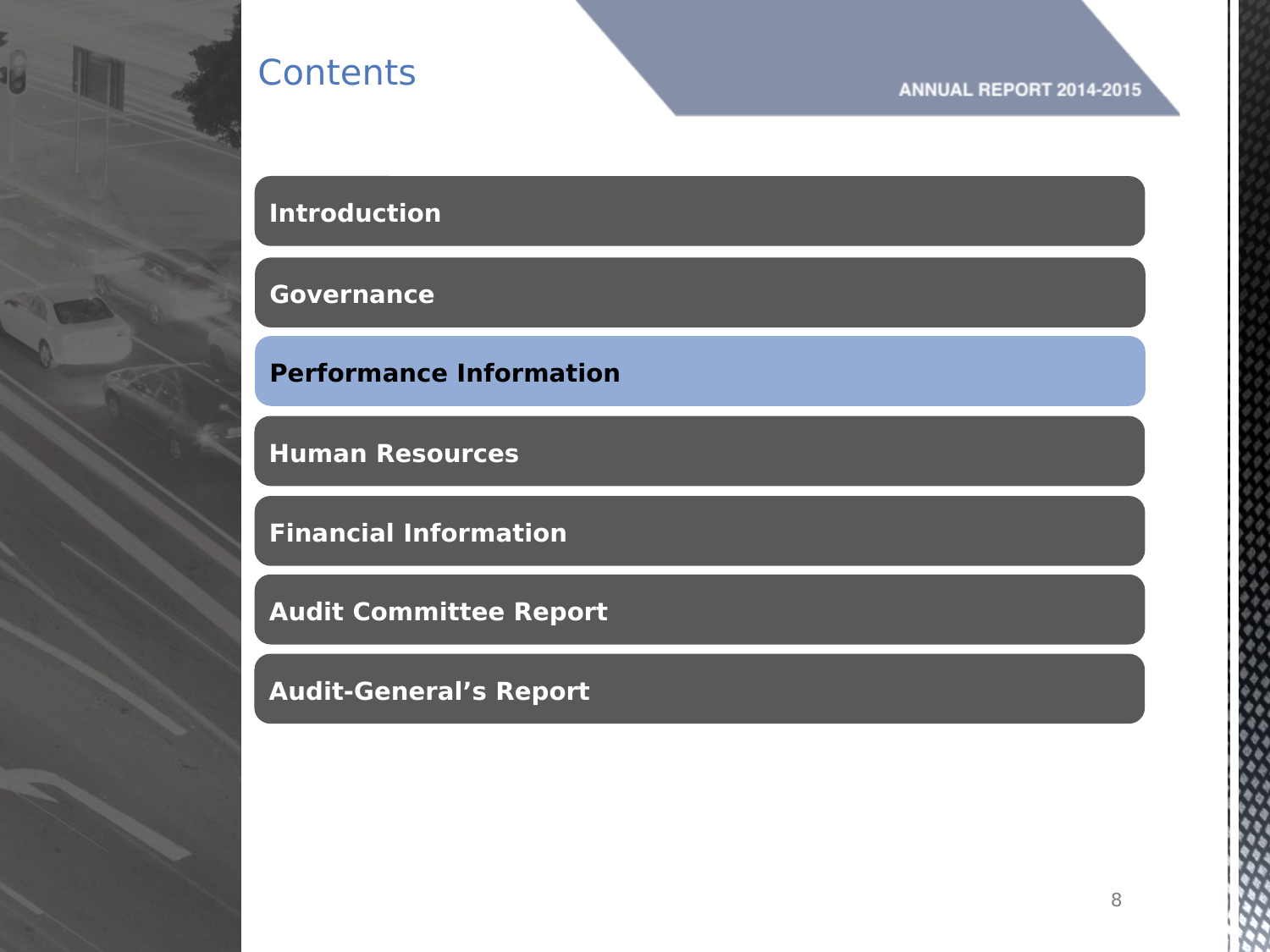

Contents
Introduction
Governance
Performance Information
Human Resources
Financial Information
Audit Committee Report
Audit-General’s Report
8